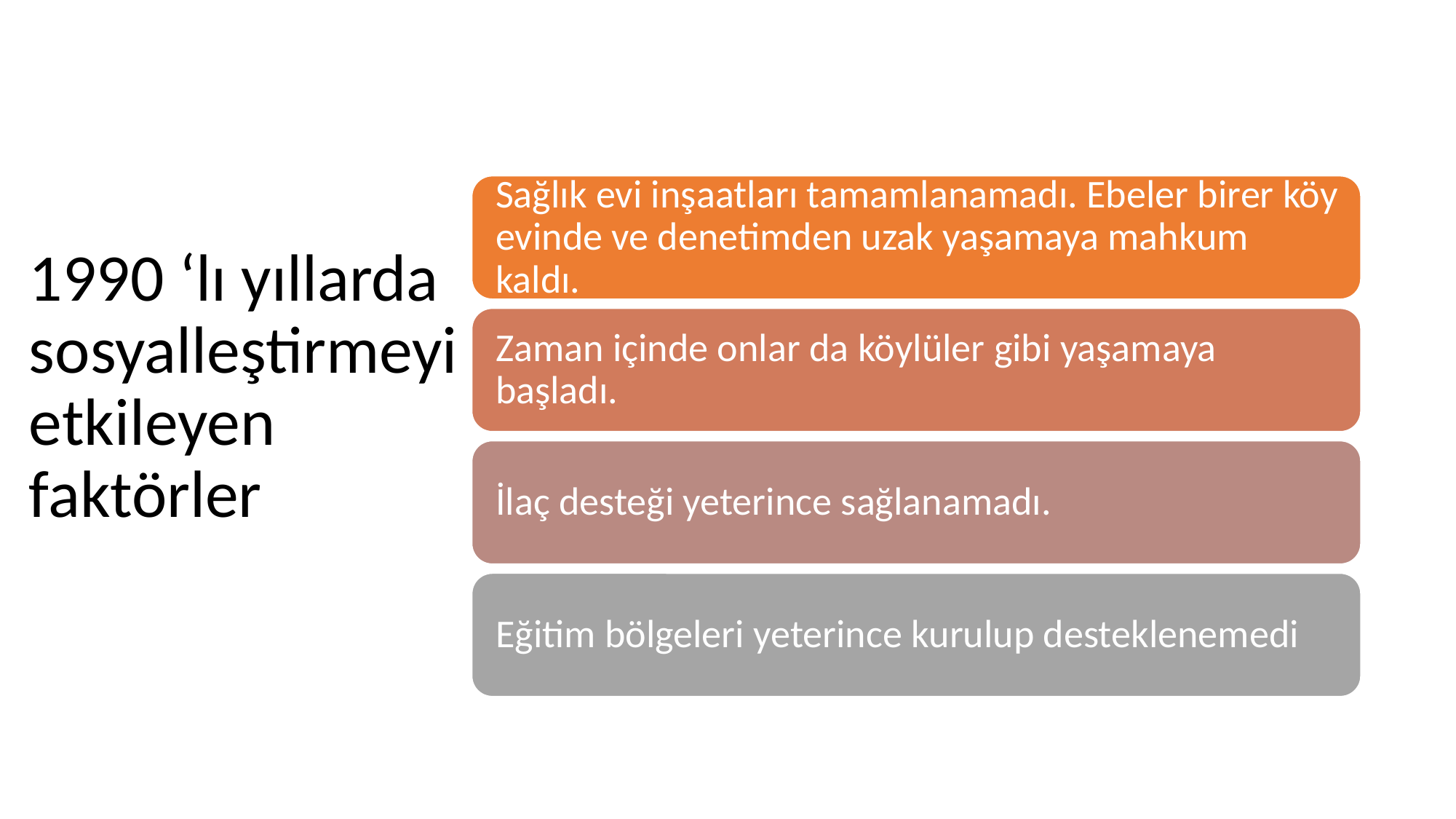

Sağlık evi inşaatları tamamlanamadı. Ebeler birer köy evinde ve denetimden uzak yaşamaya mahkum kaldı.
Zaman içinde onlar da köylüler gibi yaşamaya başladı.
İlaç desteği yeterince sağlanamadı.
Eğitim bölgeleri yeterince kurulup desteklenemedi
# 1990 ‘lı yıllarda sosyalleştirmeyi etkileyen  faktörler